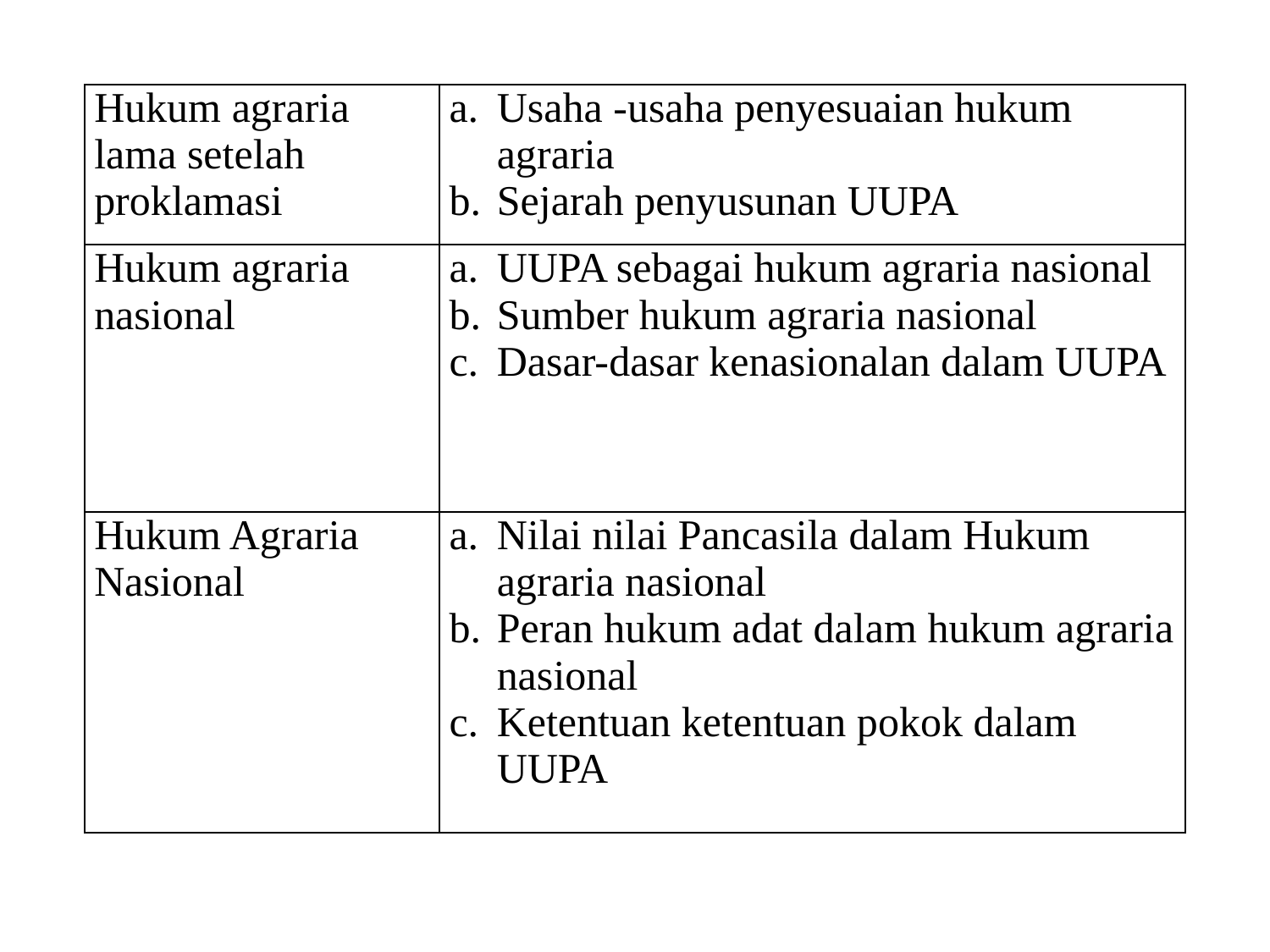

| Hukum agraria lama setelah proklamasi | Usaha -usaha penyesuaian hukum agraria Sejarah penyusunan UUPA |
| --- | --- |
| Hukum agraria nasional | UUPA sebagai hukum agraria nasional Sumber hukum agraria nasional Dasar-dasar kenasionalan dalam UUPA |
| Hukum Agraria Nasional | Nilai nilai Pancasila dalam Hukum agraria nasional Peran hukum adat dalam hukum agraria nasional Ketentuan ketentuan pokok dalam UUPA |